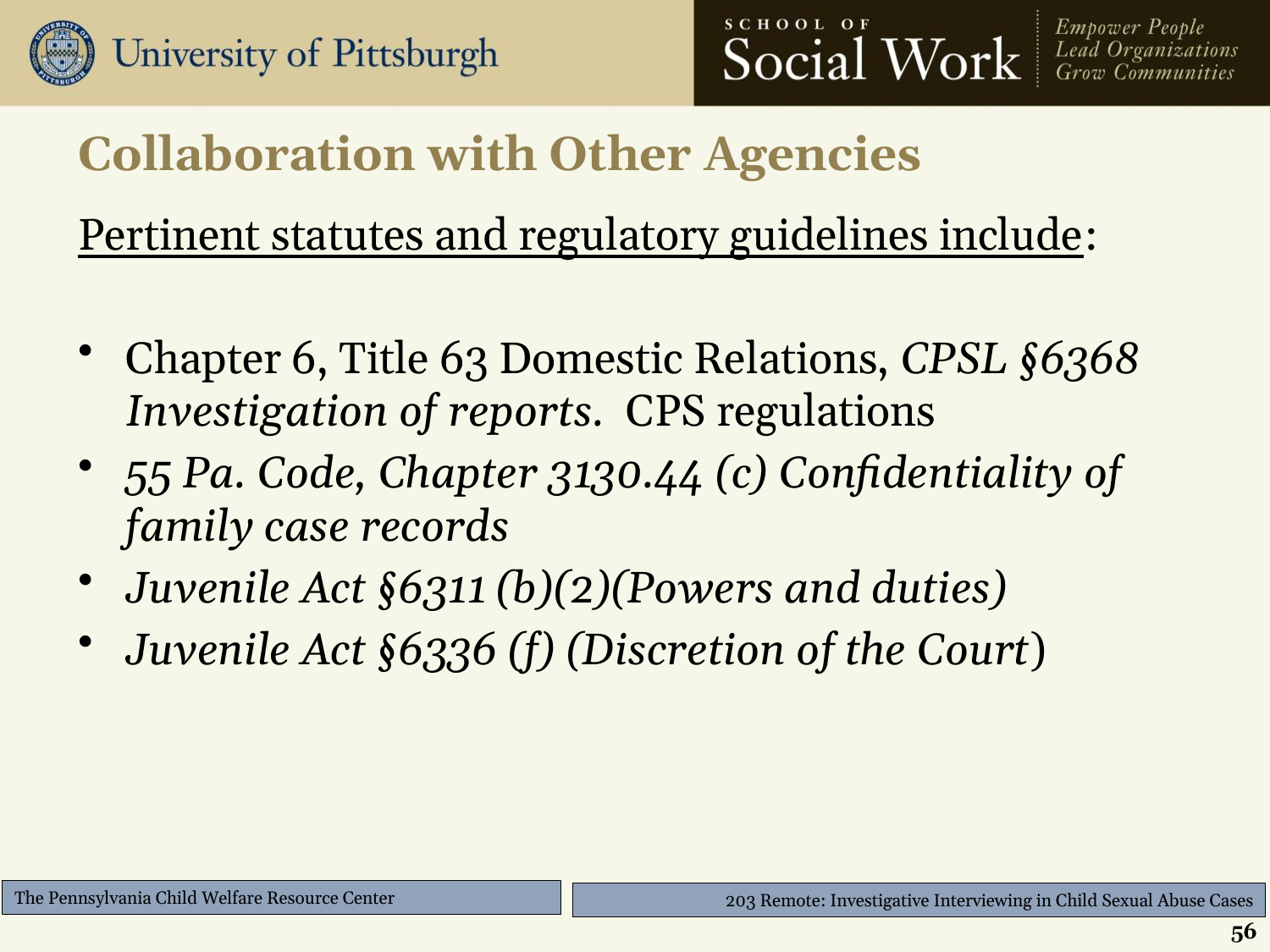

# Collaboration with Other Agencies
Pertinent statutes and regulatory guidelines include:

Chapter 6, Title 63 Domestic Relations, CPSL §6368 Investigation of reports.  CPS regulations
55 Pa. Code, Chapter 3130.44 (c) Confidentiality of family case records
Juvenile Act §6311 (b)(2)(Powers and duties)
Juvenile Act §6336 (f) (Discretion of the Court)
56